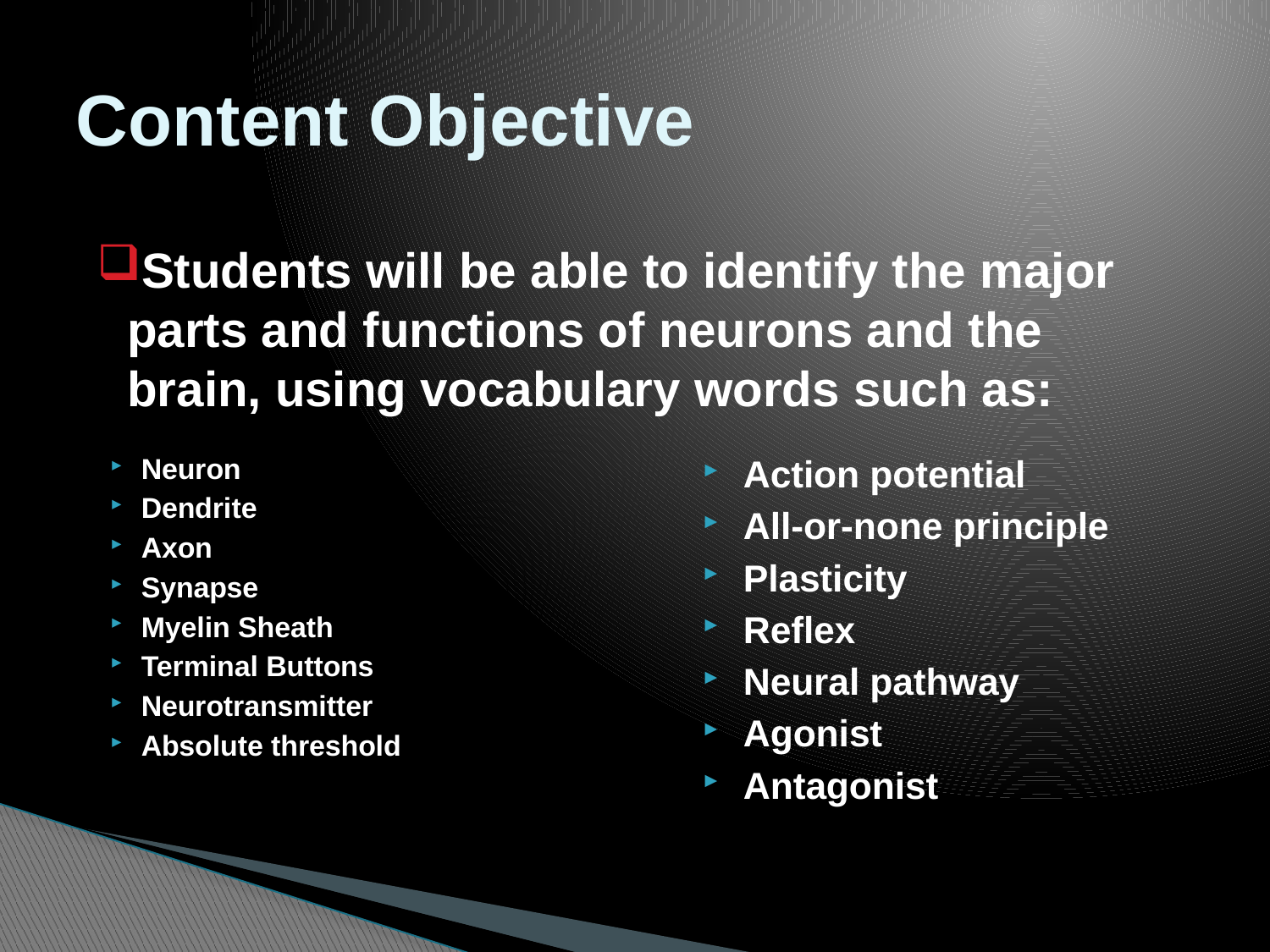

# Content Objective
Students will be able to identify the major parts and functions of neurons and the brain, using vocabulary words such as:

Neuron
Dendrite
Axon
Synapse
Myelin Sheath
Terminal Buttons
Neurotransmitter
Absolute threshold

Action potential
All-or-none principle
Plasticity
Reflex
Neural pathway
Agonist
Antagonist